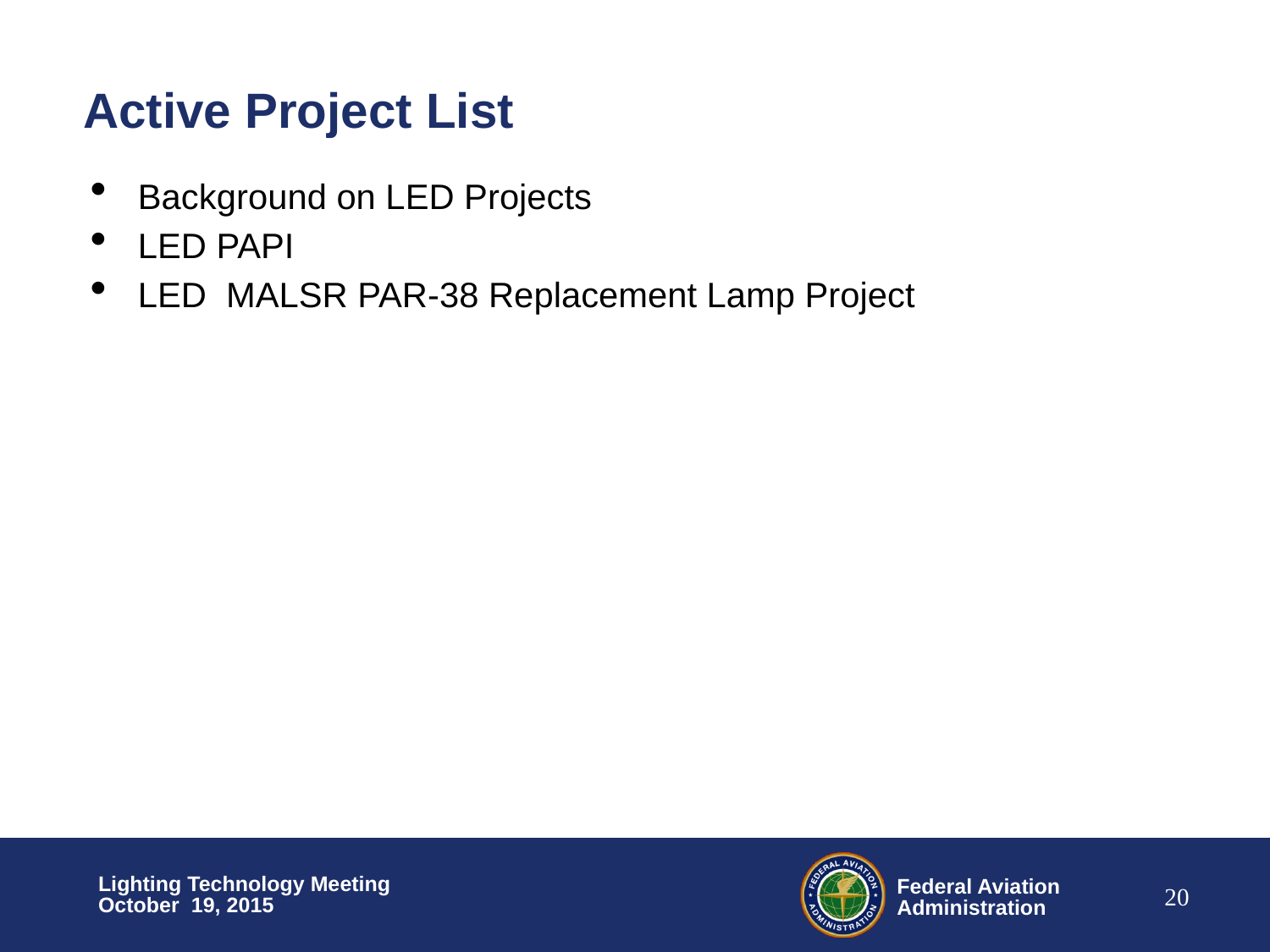

# Active Project List
Background on LED Projects
LED PAPI
LED  MALSR PAR-38 Replacement Lamp Project